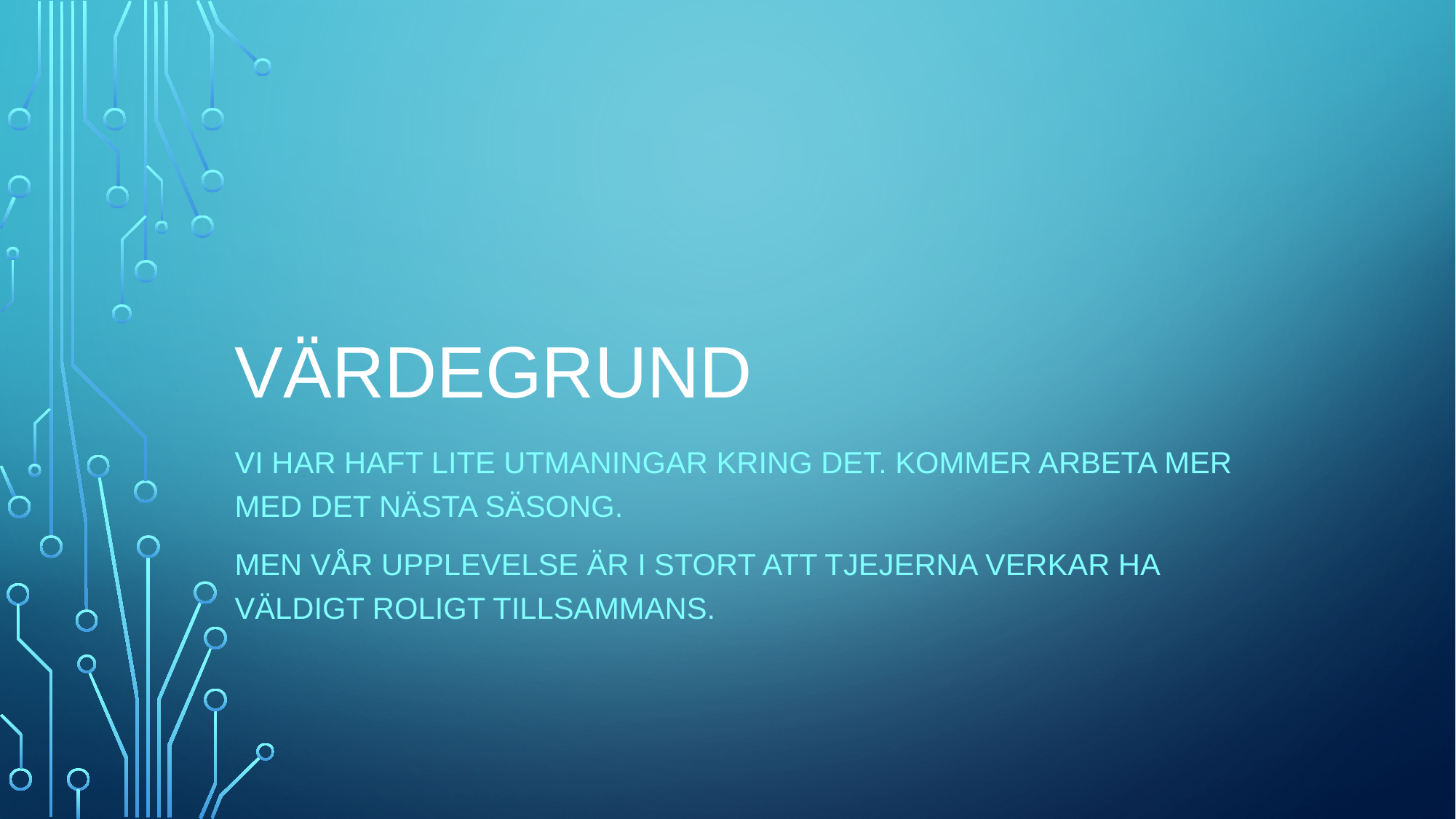

# Värdegrund
Vi har haft lite utmaningar kring det. Kommer arbeta mer med det nästa säsong.
Men vår upplevelse är i stort att tjejerna verkar ha väldigt roligt tillsammans.